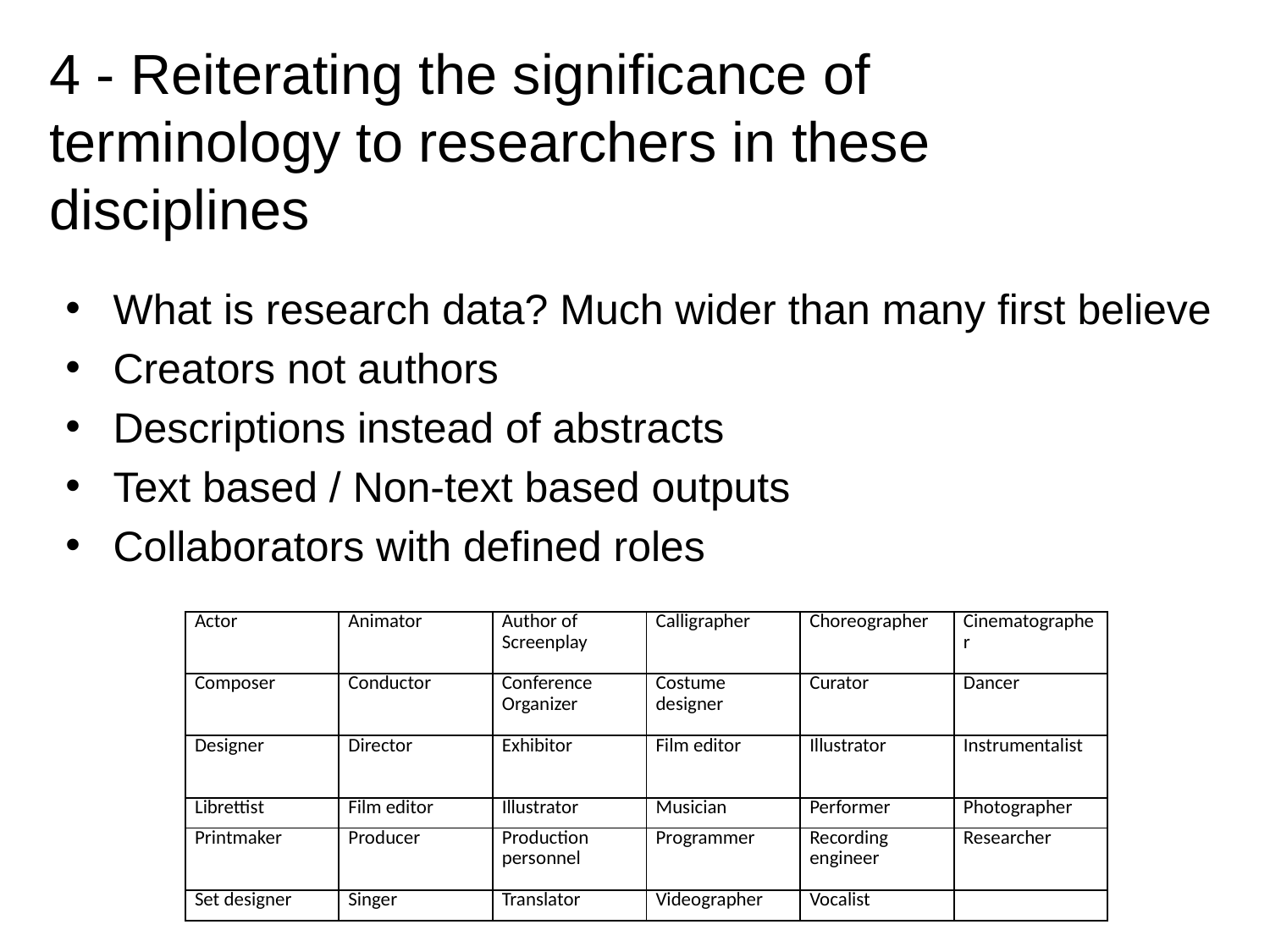

# 4 - Reiterating the significance of terminology to researchers in these disciplines
What is research data? Much wider than many first believe
Creators not authors
Descriptions instead of abstracts
Text based / Non-text based outputs
Collaborators with defined roles

| Actor | Animator | Author of Screenplay | Calligrapher | Choreographer | Cinematographer |
| --- | --- | --- | --- | --- | --- |
| Composer | Conductor | Conference Organizer | Costume designer | Curator | Dancer |
| Designer | Director | Exhibitor | Film editor | Illustrator | Instrumentalist |
| Librettist | Film editor | Illustrator | Musician | Performer | Photographer |
| Printmaker | Producer | Production personnel | Programmer | Recording engineer | Researcher |
| Set designer | Singer | Translator | Videographer | Vocalist |  |